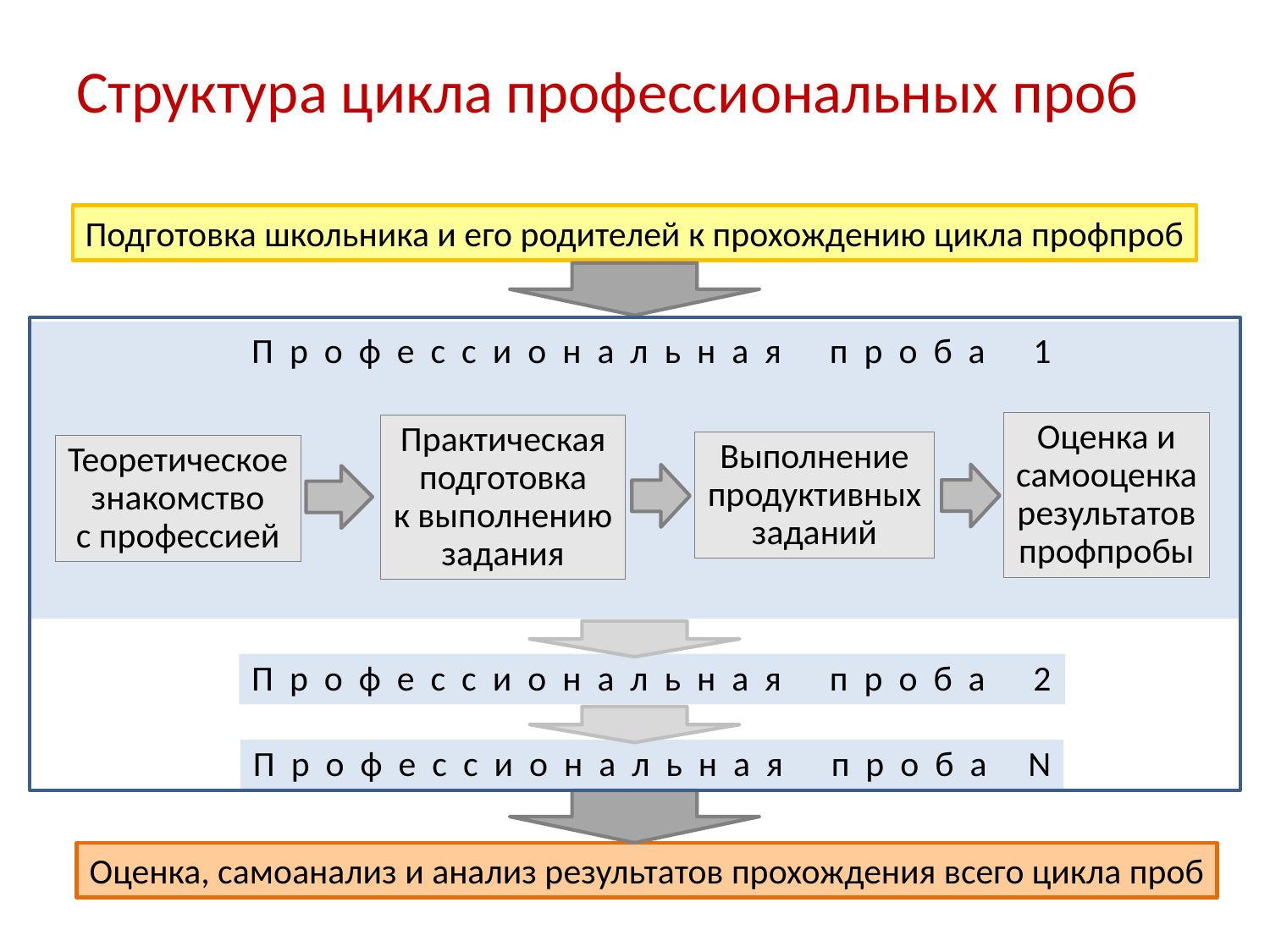

# Структура цикла профессиональных проб
Подготовка школьника и его родителей к прохождению цикла профпроб

П  р  о  ф  е  с  с  и  о  н  а  л  ь  н  а  я      п  р  о  б  а      1
Оценка и
самооценка
результатов
профпробы
Практическая
подготовка
к выполнению
задания
Выполнение
продуктивных
заданий
Теоретическое
знакомство
с профессией

П  р  о  ф  е  с  с  и  о  н  а  л  ь  н  а  я      п  р  о  б  а      2

П  р  о  ф  е  с  с  и  о  н  а  л  ь  н  а  я      п  р  о  б  а     N

Оценка, самоанализ и анализ результатов прохождения всего цикла проб